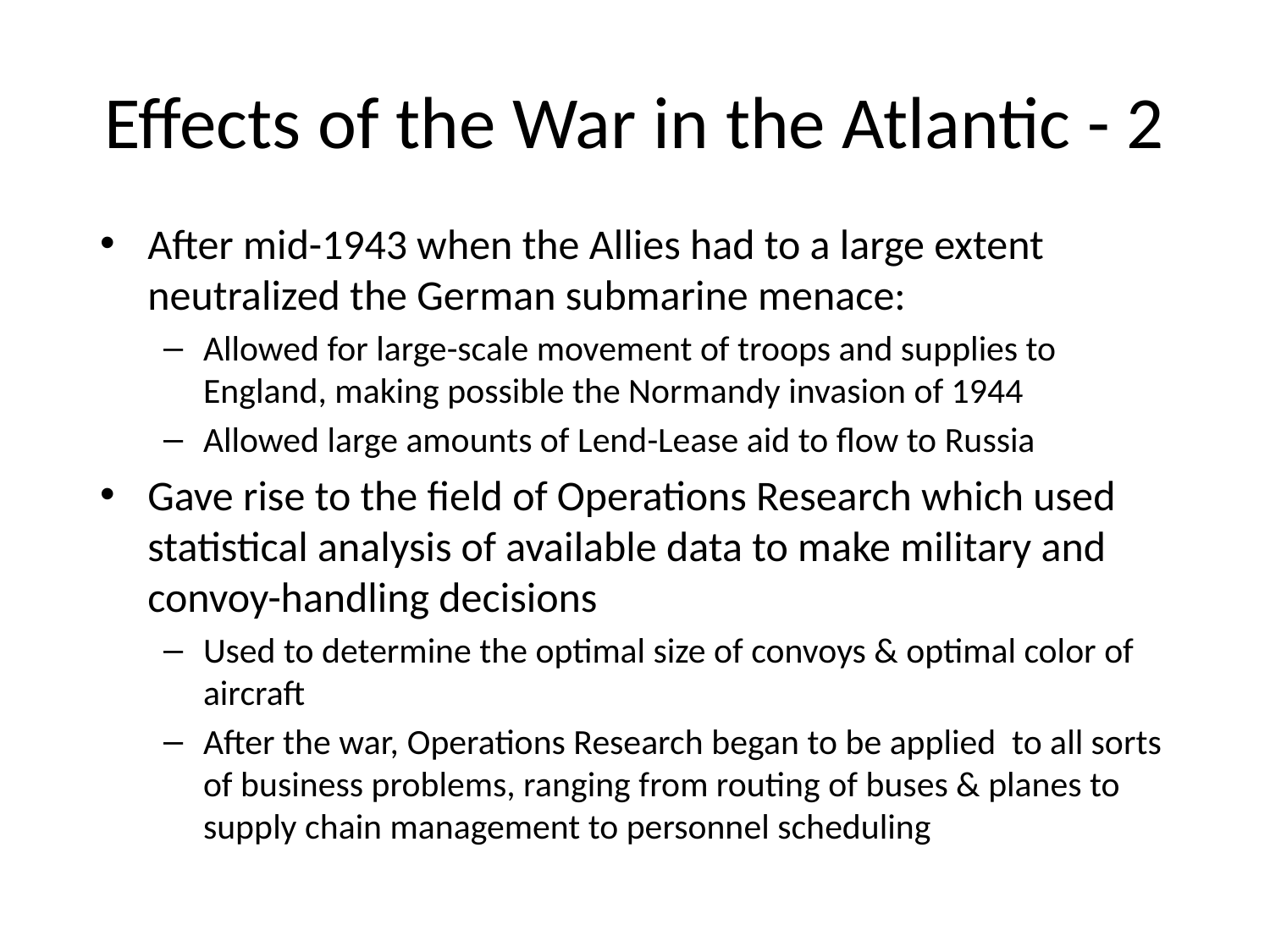

# Effects of the War in the Atlantic - 2
After mid-1943 when the Allies had to a large extent neutralized the German submarine menace:
Allowed for large-scale movement of troops and supplies to England, making possible the Normandy invasion of 1944
Allowed large amounts of Lend-Lease aid to flow to Russia
Gave rise to the field of Operations Research which used statistical analysis of available data to make military and convoy-handling decisions
Used to determine the optimal size of convoys & optimal color of aircraft
After the war, Operations Research began to be applied  to all sorts of business problems, ranging from routing of buses & planes to supply chain management to personnel scheduling